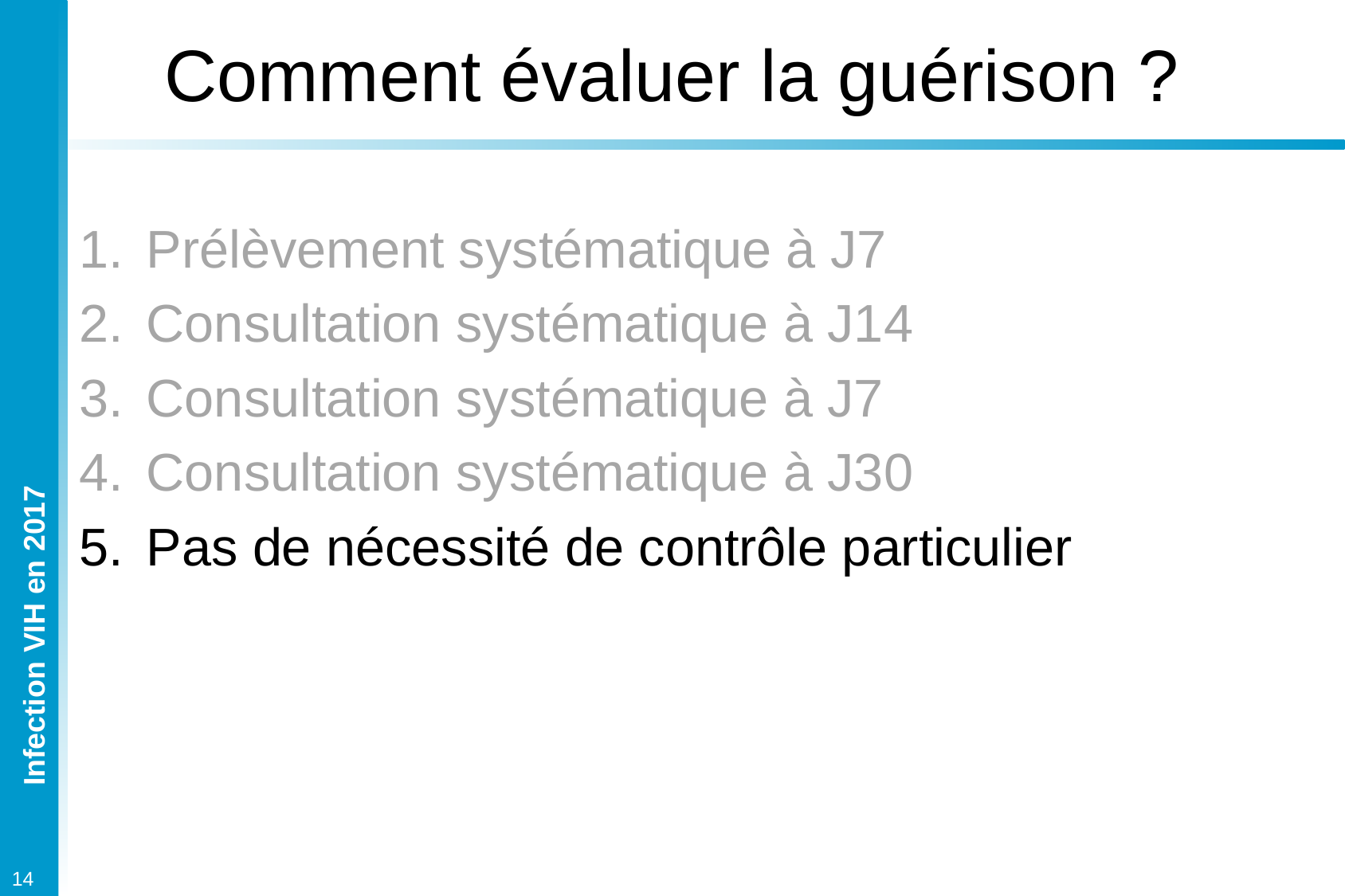

# Comment évaluer la guérison ?
Prélèvement systématique à J7
Consultation systématique à J14
Consultation systématique à J7
Consultation systématique à J30
Pas de nécessité de contrôle particulier